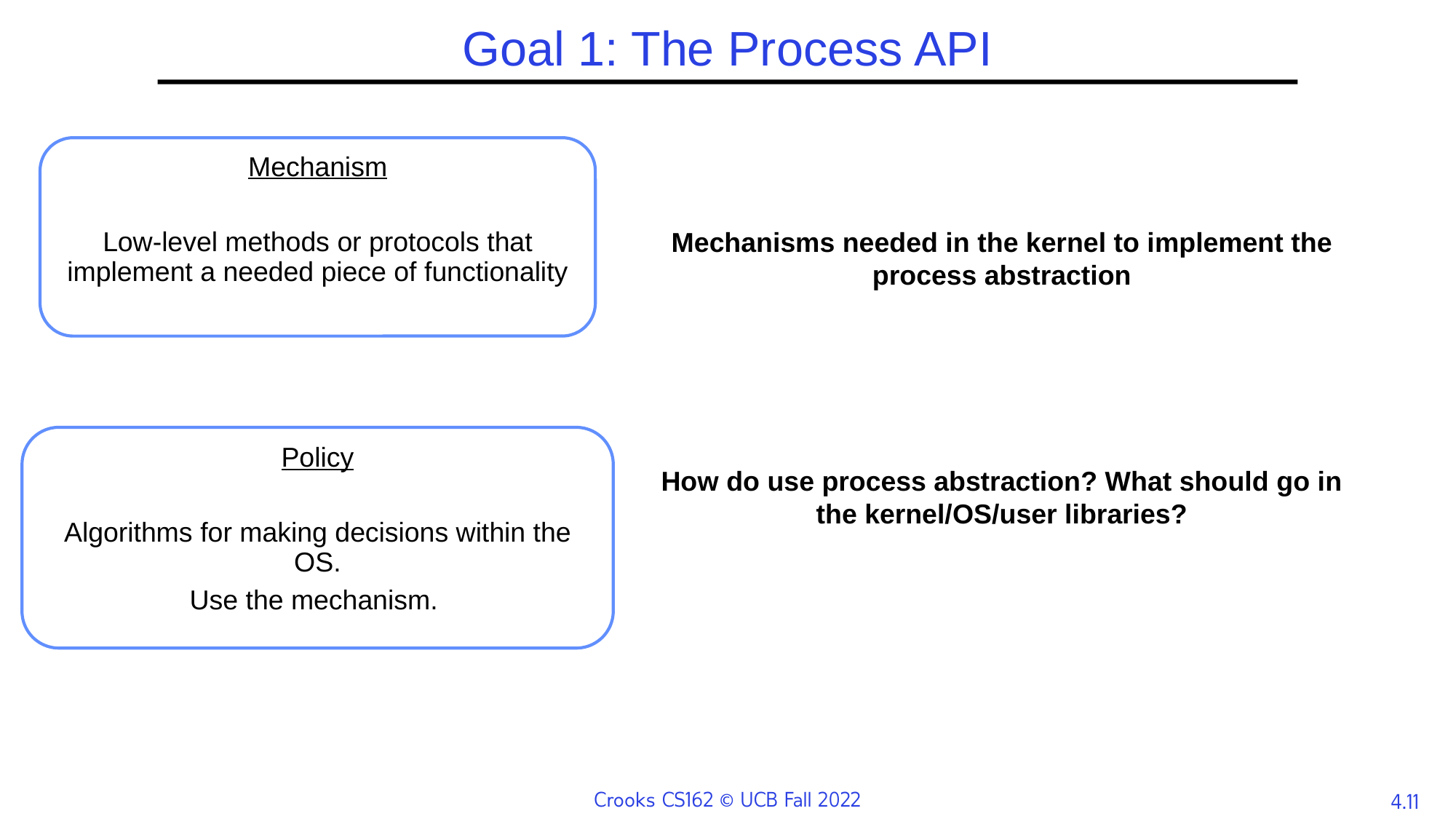

# Goal 1: The Process API
Mechanism

Low-level methods or protocols that implement a needed piece of functionality
Mechanisms needed in the kernel to implement the process abstraction
Policy

Algorithms for making decisions within the OS.
Use the mechanism.
How do use process abstraction? What should go in the kernel/OS/user libraries?